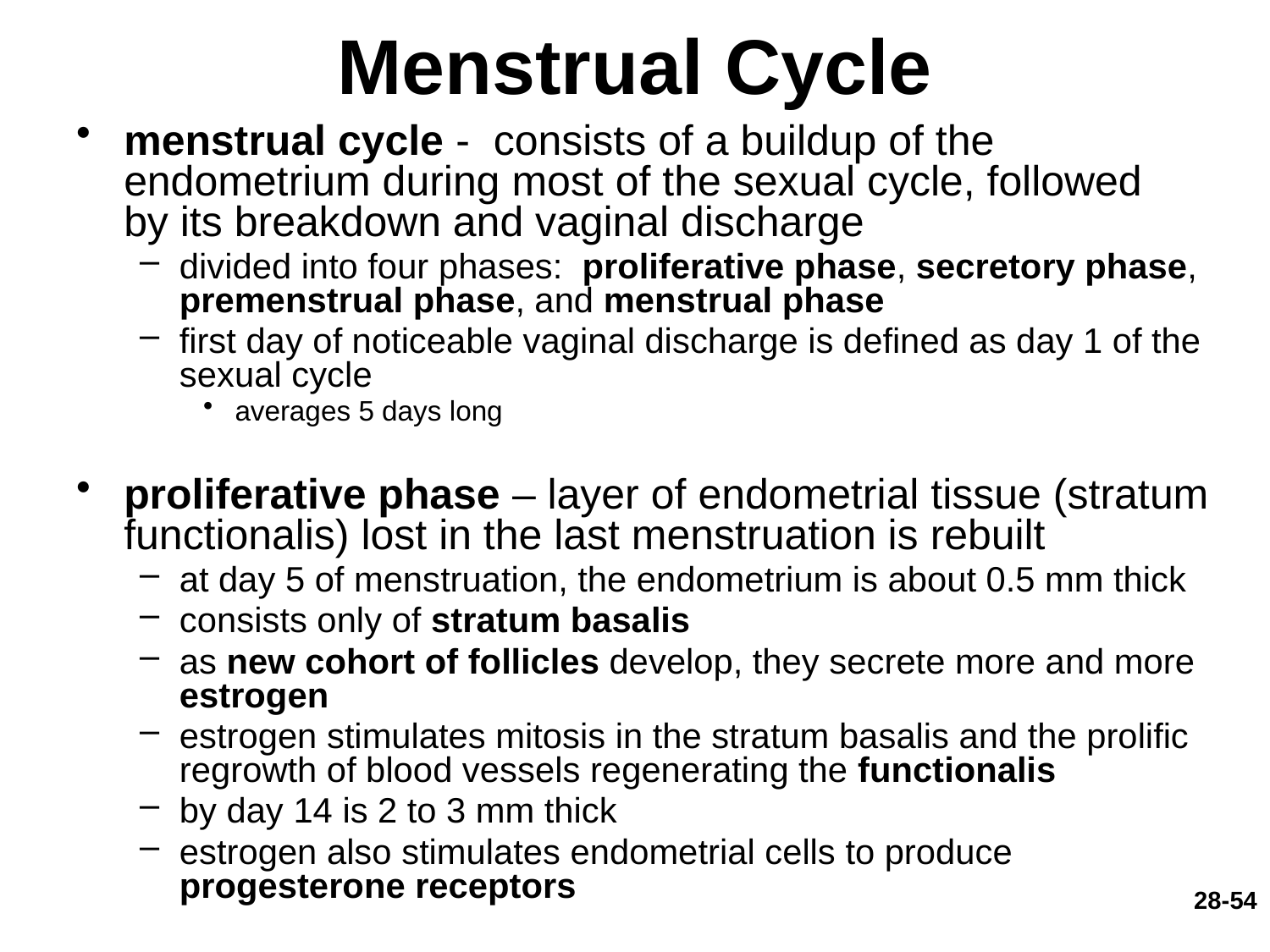

# Menstrual Cycle
menstrual cycle -  consists of a buildup of the endometrium during most of the sexual cycle, followed   by its breakdown and vaginal discharge
divided into four phases:  proliferative phase, secretory phase, premenstrual phase, and menstrual phase
first day of noticeable vaginal discharge is defined as day 1 of the sexual cycle
averages 5 days long

proliferative phase – layer of endometrial tissue (stratum functionalis) lost in the last menstruation is rebuilt
at day 5 of menstruation, the endometrium is about 0.5 mm thick
consists only of stratum basalis
as new cohort of follicles develop, they secrete more and more estrogen
estrogen stimulates mitosis in the stratum basalis and the prolific regrowth of blood vessels regenerating the functionalis
by day 14 is 2 to 3 mm thick
estrogen also stimulates endometrial cells to produce progesterone receptors
28-54